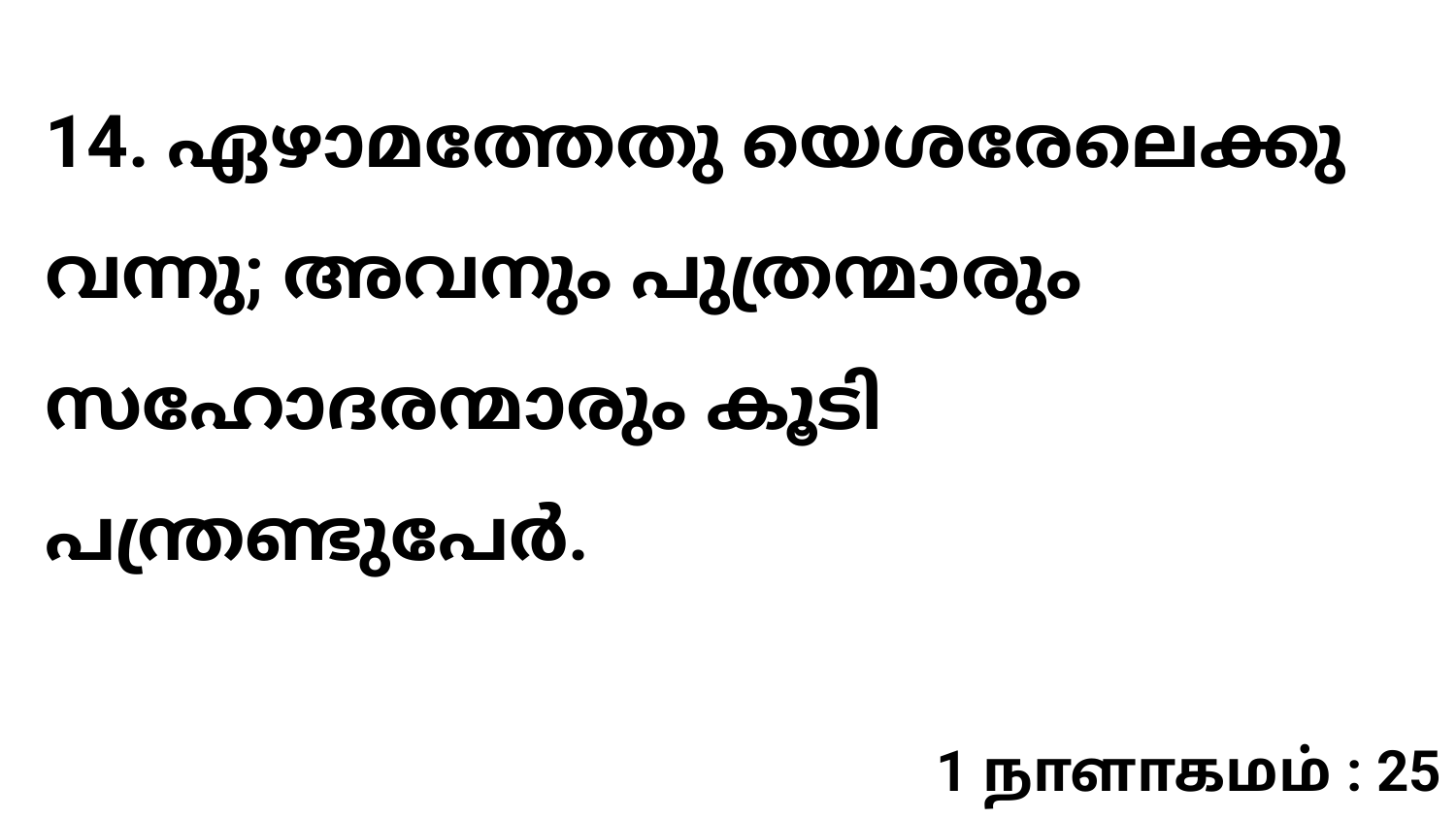

14. ഏഴാമത്തേതു യെശരേലെക്കു വന്നു; അവനും പുത്രന്മാരും സഹോദരന്മാരും കൂടി പന്ത്രണ്ടുപേർ.
1 நாளாகமம் : 25